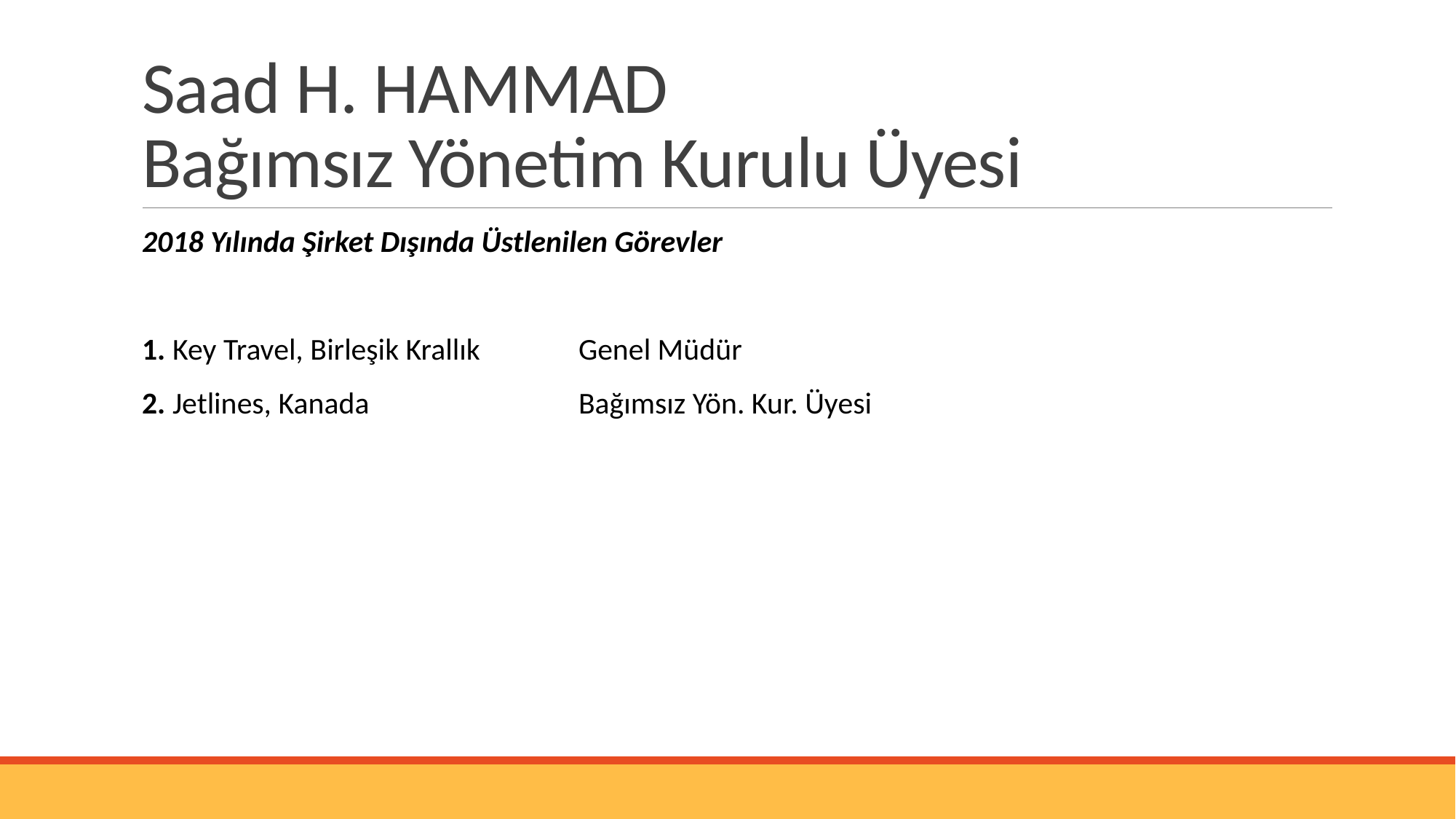

# Saad H. HAMMAD Bağımsız Yönetim Kurulu Üyesi
2018 Yılında Şirket Dışında Üstlenilen Görevler

1. Key Travel, Birleşik Krallık 	Genel Müdür
2. Jetlines, Kanada 		Bağımsız Yön. Kur. Üyesi